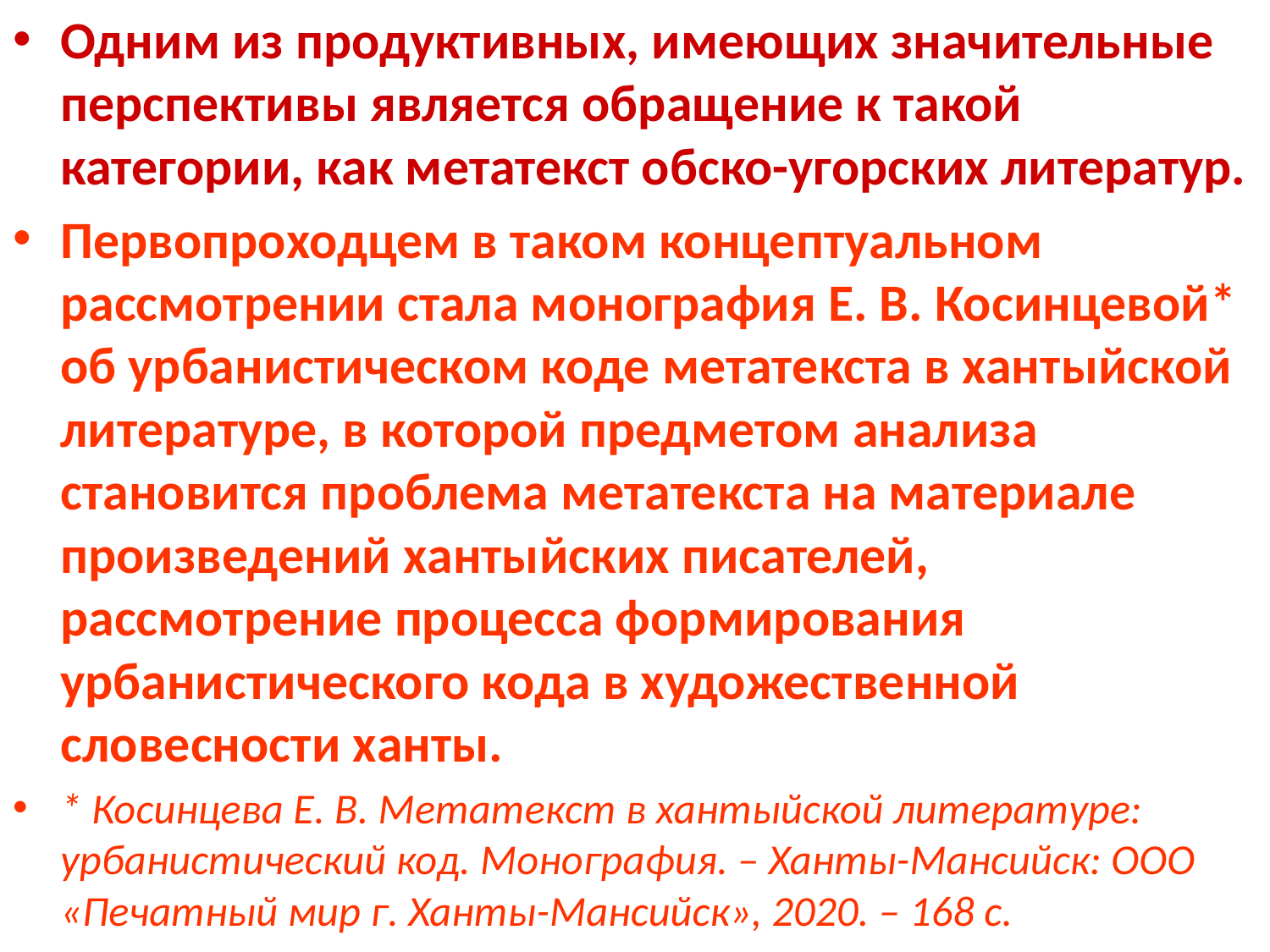

Одним из продуктивных, имеющих значительные перспективы является обращение к такой категории, как метатекст обско-угорских литератур.
Первопроходцем в таком концептуальном рассмотрении стала монография Е. В. Косинцевой* об урбанистическом коде метатекста в хантыйской литературе, в которой предметом анализа становится проблема метатекста на материале произведений хантыйских писателей, рассмотрение процесса формирования урбанистического кода в художественной словесности ханты.
* Косинцева Е. В. Метатекст в хантыйской литературе: урбанистический код. Монография. – Ханты-Мансийск: ООО «Печатный мир г. Ханты-Мансийск», 2020. – 168 с.